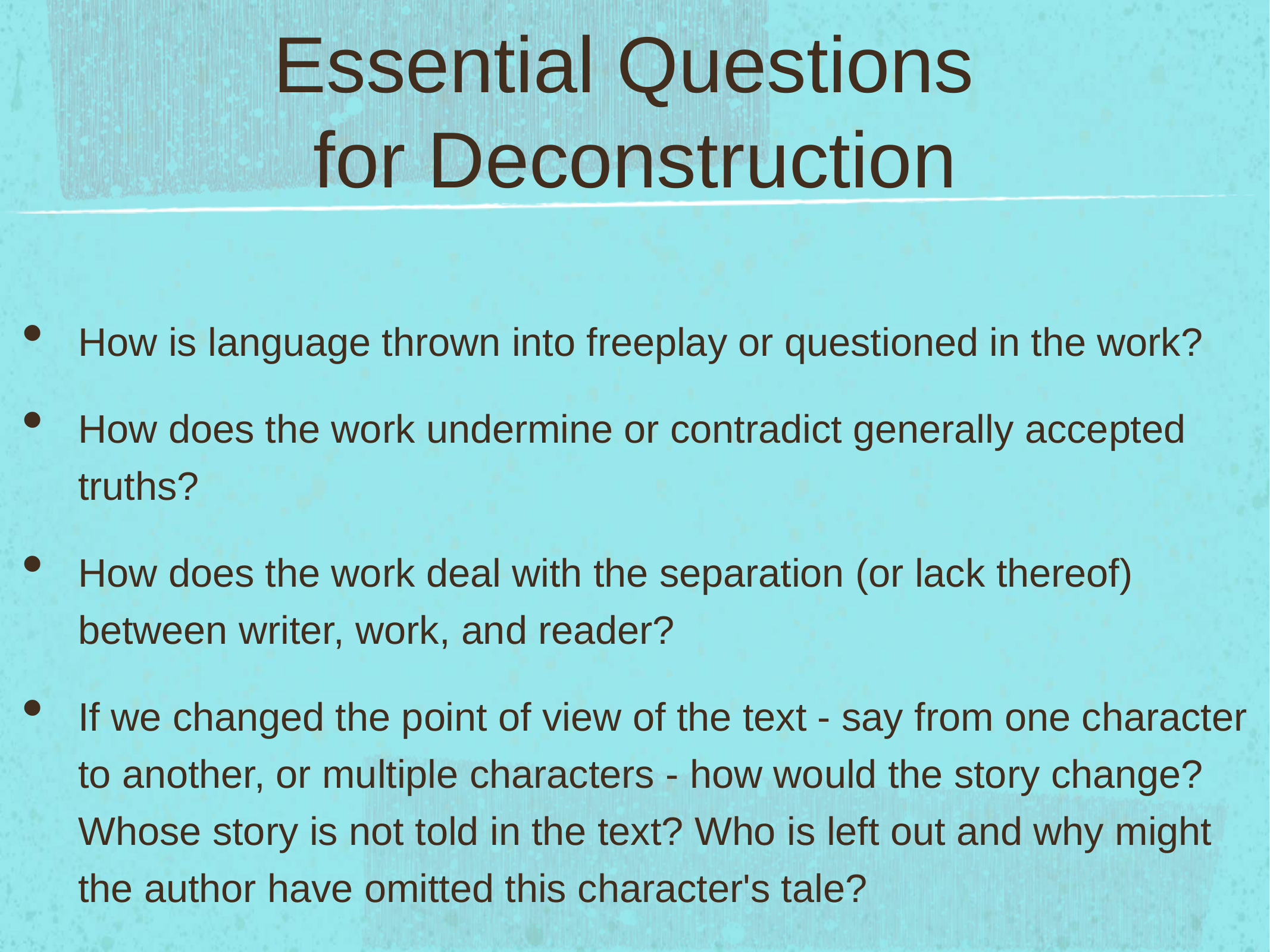

# Essential Questions for Deconstruction
How is language thrown into freeplay or questioned in the work?
How does the work undermine or contradict generally accepted truths?
How does the work deal with the separation (or lack thereof) between writer, work, and reader?
If we changed the point of view of the text - say from one character to another, or multiple characters - how would the story change? Whose story is not told in the text? Who is left out and why might the author have omitted this character's tale?